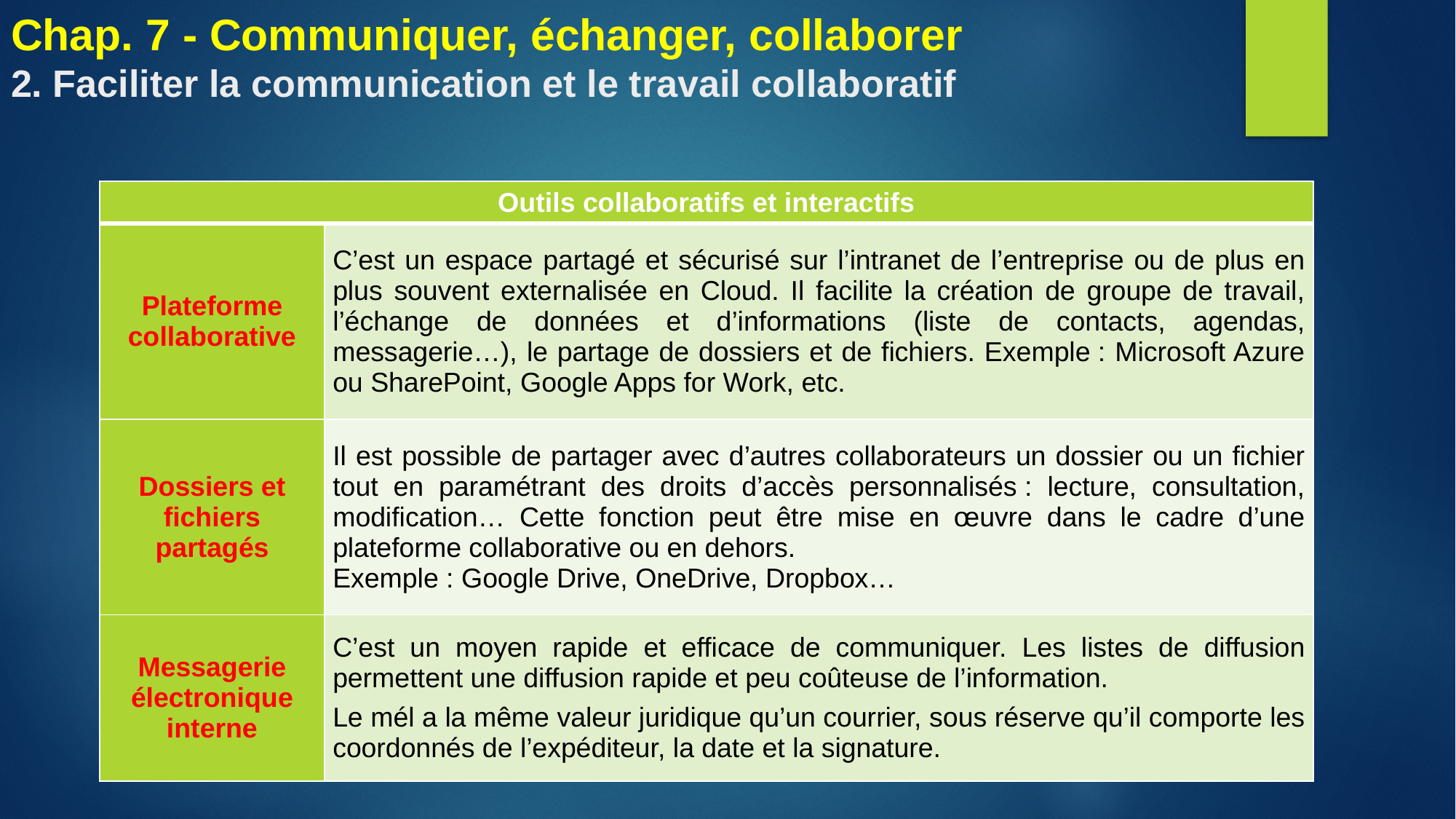

# Chap. 7 - Communiquer, échanger, collaborer 2. Faciliter la communication et le travail collaboratif
| Outils collaboratifs et interactifs |  |
| --- | --- |
| Plateforme collaborative | C’est un espace partagé et sécurisé sur l’intranet de l’entreprise ou de plus en plus souvent externalisée en Cloud. Il facilite la création de groupe de travail, l’échange de données et d’informations (liste de contacts, agendas, messagerie…), le partage de dossiers et de fichiers. Exemple : Microsoft Azure ou SharePoint, Google Apps for Work, etc. |
| Dossiers et fichiers partagés | Il est possible de partager avec d’autres collaborateurs un dossier ou un fichier tout en paramétrant des droits d’accès personnalisés : lecture, consultation, modification… Cette fonction peut être mise en œuvre dans le cadre d’une plateforme collaborative ou en dehors. Exemple : Google Drive, OneDrive, Dropbox… |
| Messagerie électronique interne | C’est un moyen rapide et efficace de communiquer. Les listes de diffusion permettent une diffusion rapide et peu coûteuse de l’information. Le mél a la même valeur juridique qu’un courrier, sous réserve qu’il comporte les coordonnés de l’expéditeur, la date et la signature. |